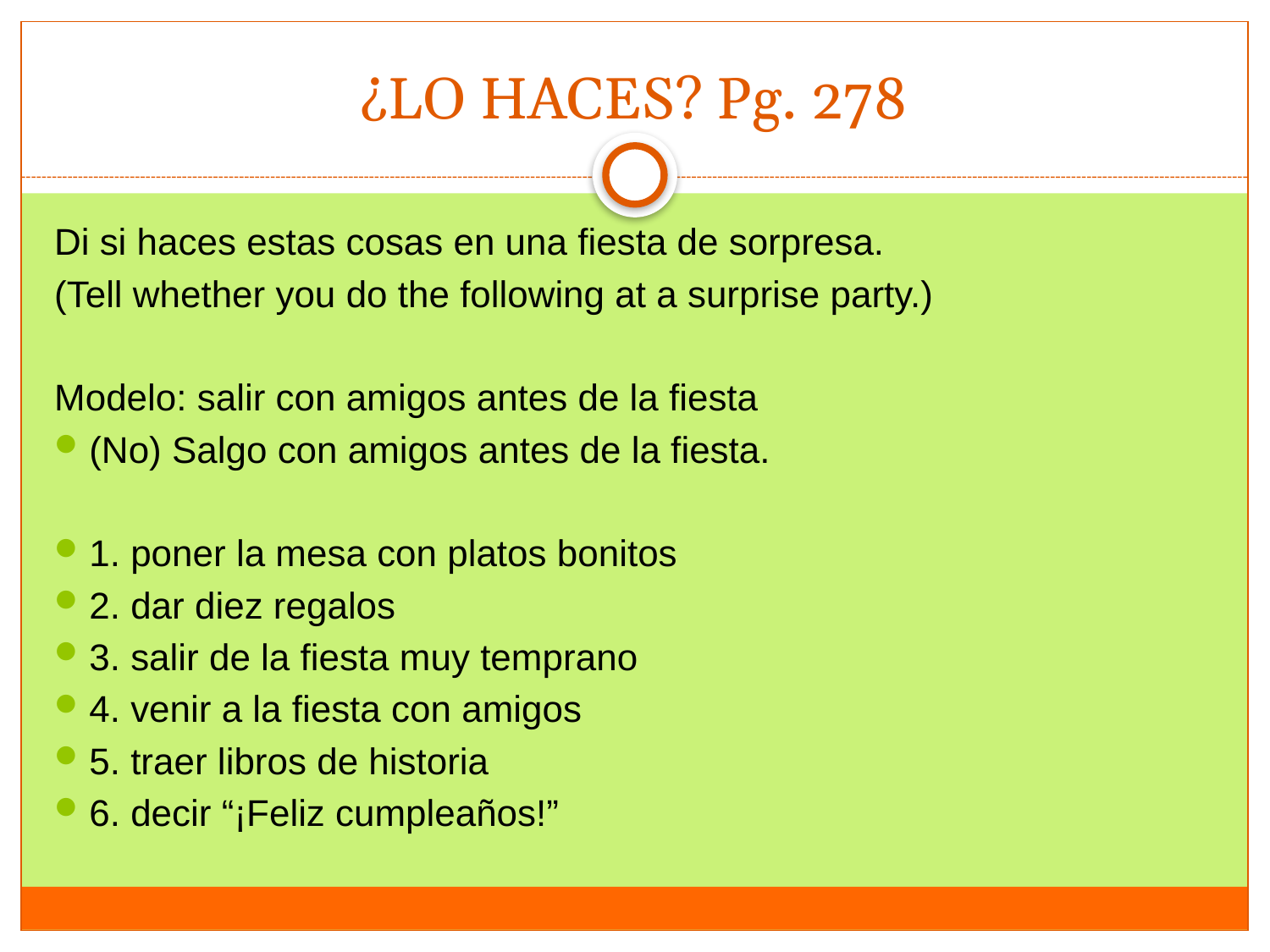

# ¿LO HACES? Pg. 278
Di si haces estas cosas en una fiesta de sorpresa.
(Tell whether you do the following at a surprise party.)

Modelo: salir con amigos antes de la fiesta
(No) Salgo con amigos antes de la fiesta.

1. poner la mesa con platos bonitos
2. dar diez regalos
3. salir de la fiesta muy temprano
4. venir a la fiesta con amigos
5. traer libros de historia
6. decir “¡Feliz cumpleaños!”